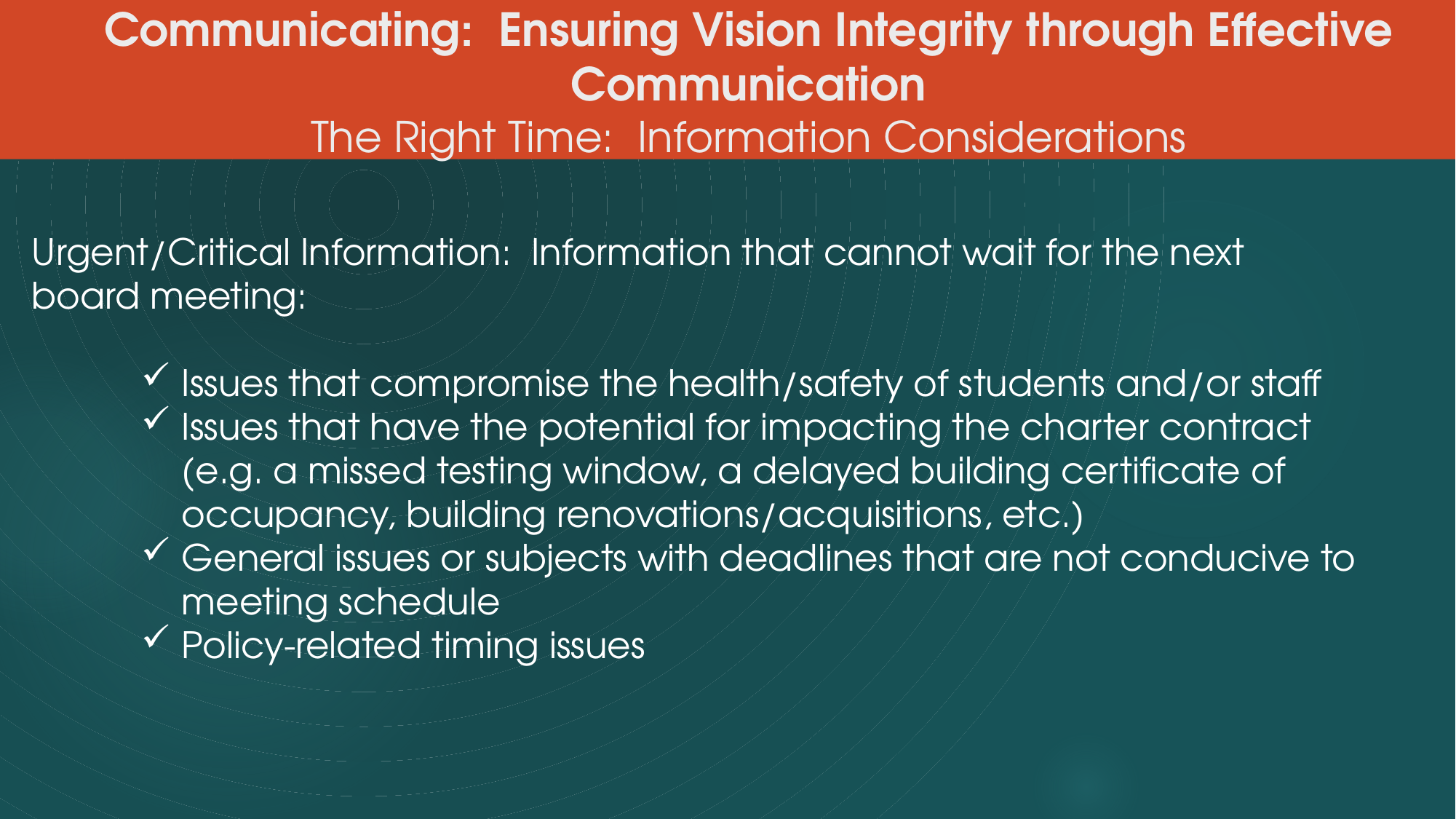

Communicating:  Ensuring Vision Integrity through Effective Communication
The Right Time:  Information Considerations

Urgent/Critical Information:  Information that cannot wait for the next board meeting:

Issues that compromise the health/safety of students and/or staff
Issues that have the potential for impacting the charter contract (e.g. a missed testing window, a delayed building certificate of occupancy, building renovations/acquisitions, etc.)
General issues or subjects with deadlines that are not conducive to meeting schedule
Policy-related timing issues